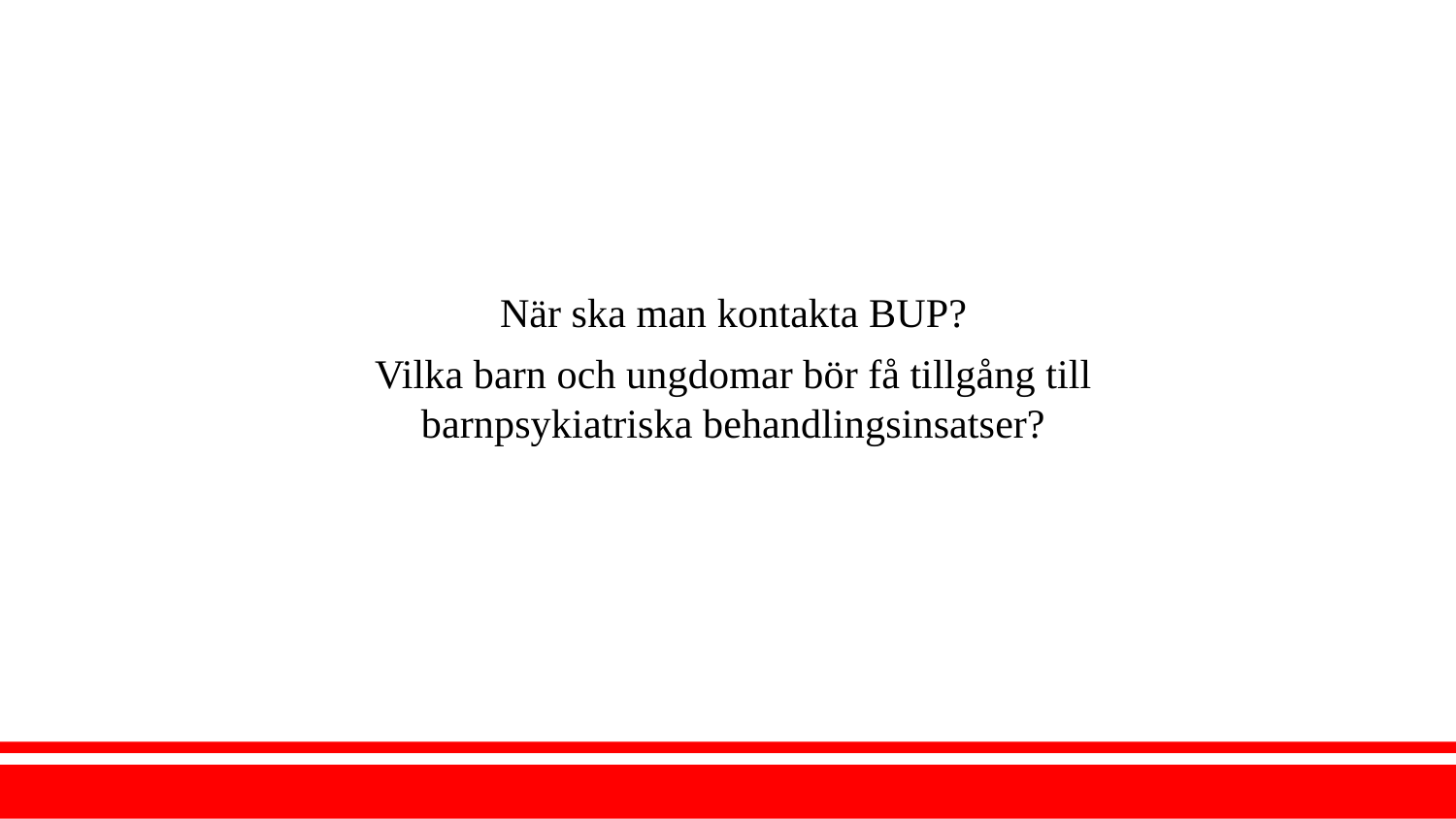

När ska man kontakta BUP?
Vilka barn och ungdomar bör få tillgång till barnpsykiatriska behandlingsinsatser?